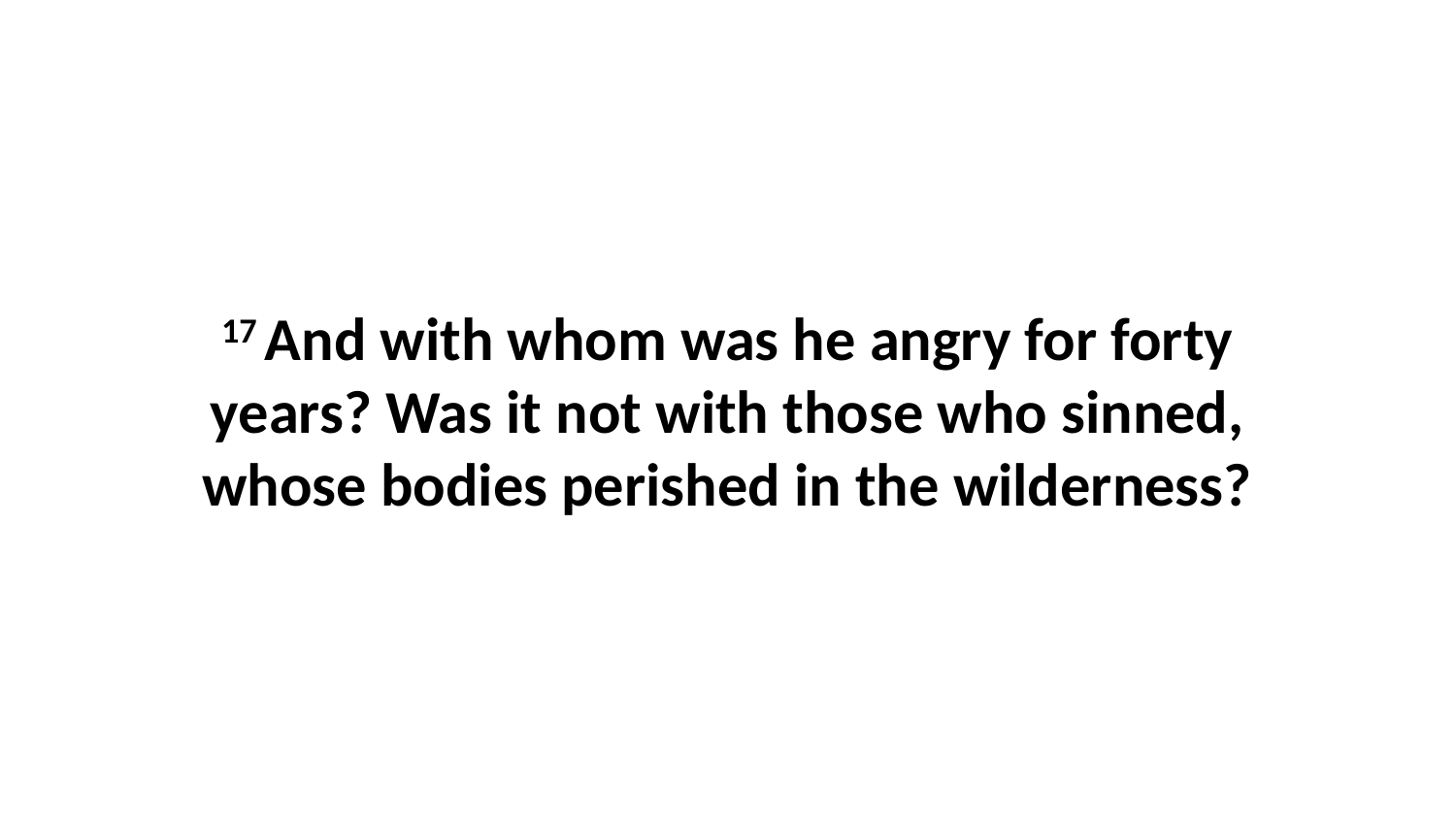

17 And with whom was he angry for forty years? Was it not with those who sinned, whose bodies perished in the wilderness?